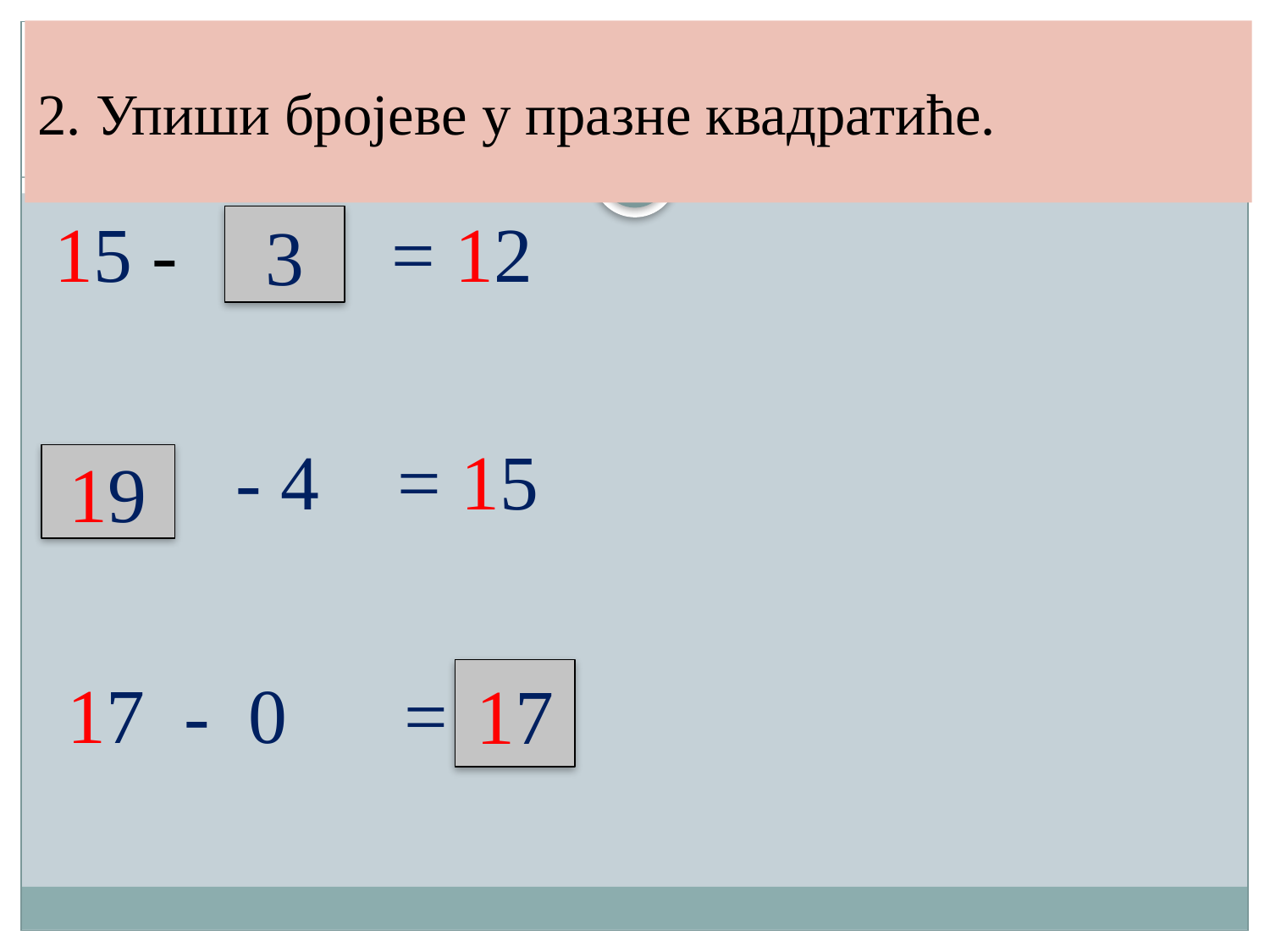

# 2. Упиши бројеве у празне квадратиће.
15 -           = 12
3
          - 4    = 15
19
17
17  -  0      =